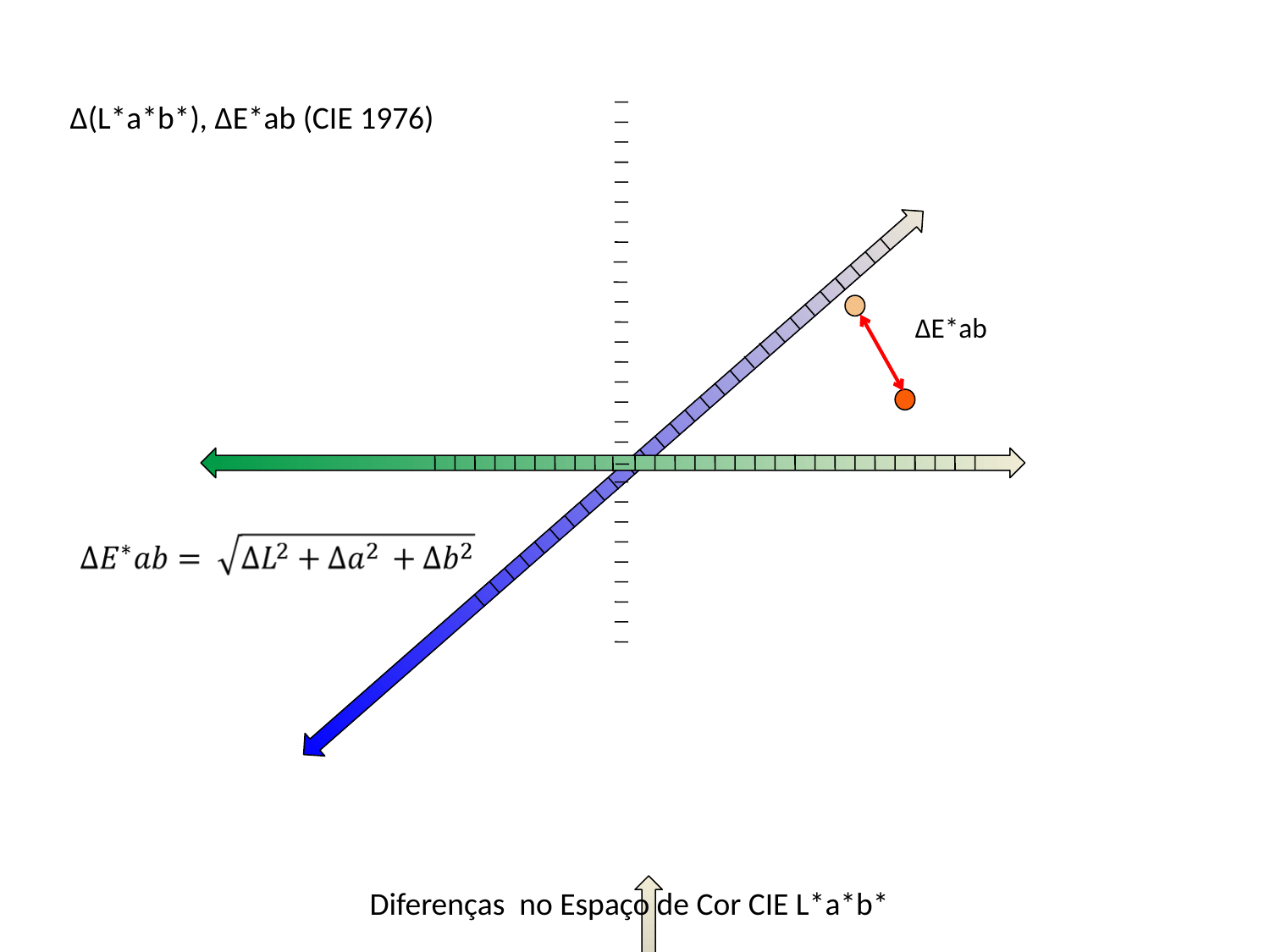

∆(L*a*b*), ∆E*ab (CIE 1976)

∆E*ab

Diferenças  no Espaço de Cor CIE L*a*b*